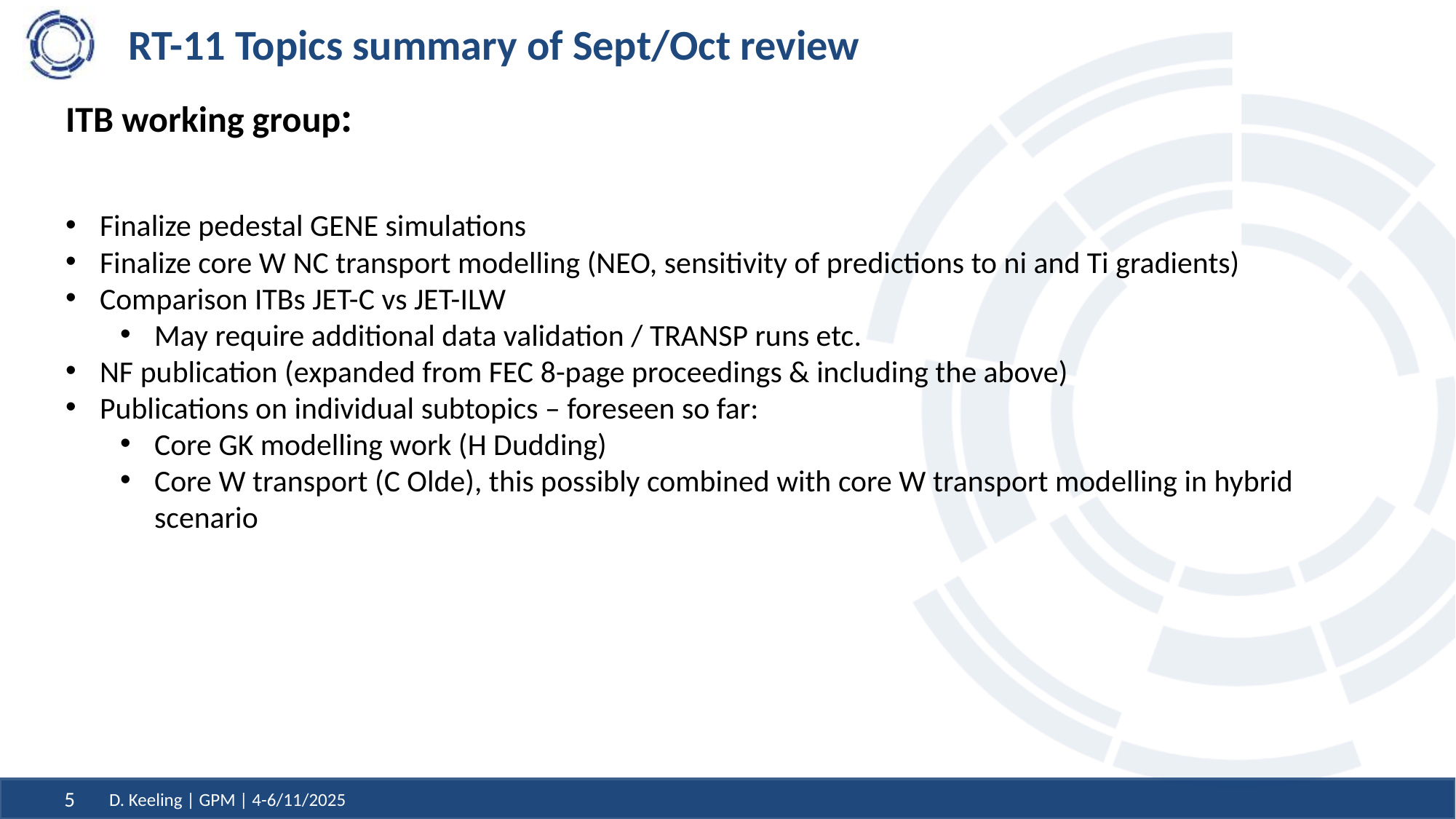

# RT-11 Topics summary of Sept/Oct review
ITB working group:

Finalize pedestal GENE simulations
Finalize core W NC transport modelling (NEO, sensitivity of predictions to ni and Ti gradients)
Comparison ITBs JET-C vs JET-ILW
May require additional data validation / TRANSP runs etc.
NF publication (expanded from FEC 8-page proceedings & including the above)
Publications on individual subtopics – foreseen so far:
Core GK modelling work (H Dudding)
Core W transport (C Olde), this possibly combined with core W transport modelling in hybrid scenario

D. Keeling | GPM | 4-6/11/2025
5